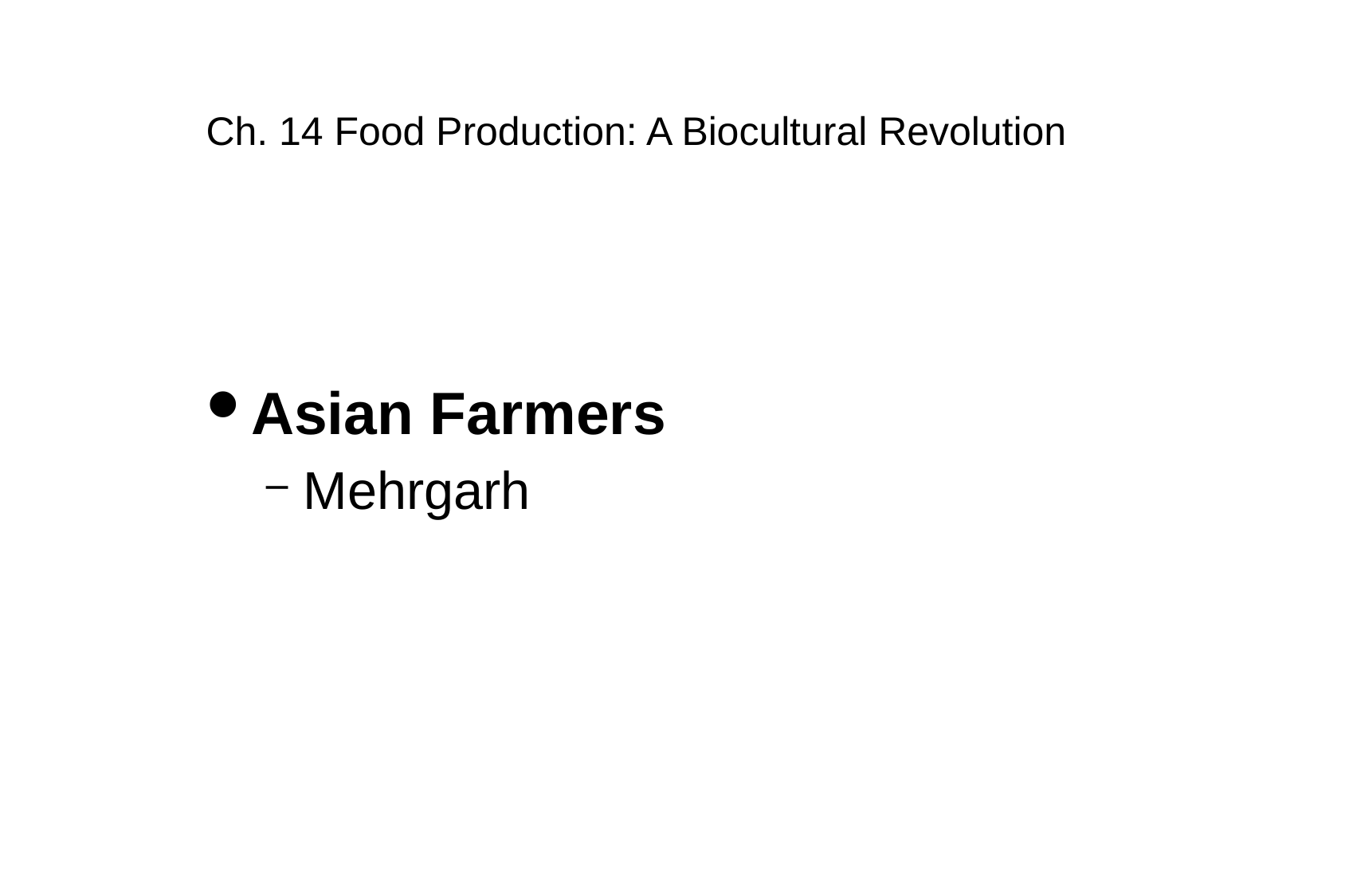

Ch. 14 Food Production: A Biocultural Revolution
Asian Farmers
Mehrgarh